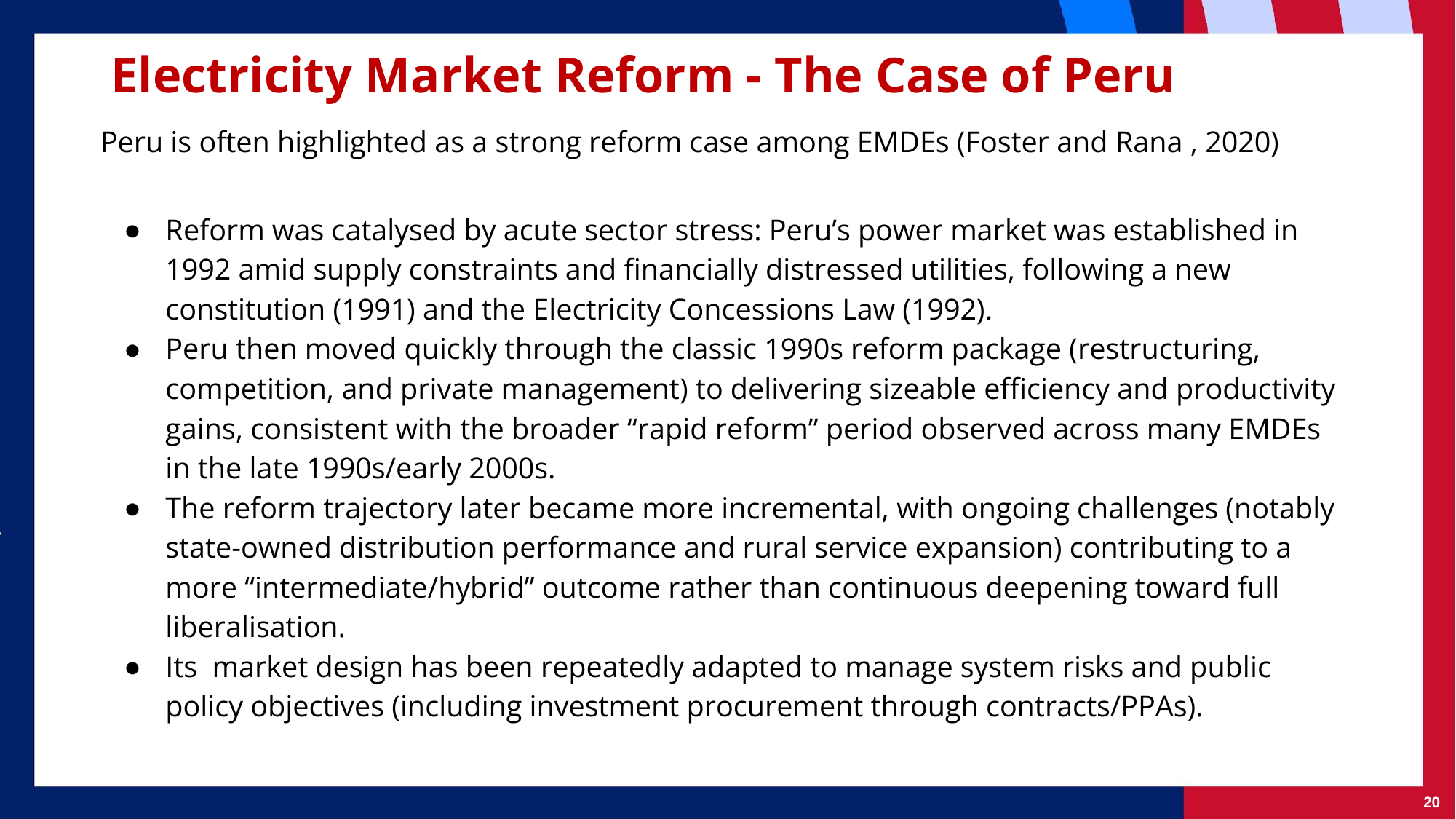

# Electricity Market Reform - The Case of Peru
Peru is often highlighted as a strong reform case among EMDEs (Foster and Rana , 2020)
Reform was catalysed by acute sector stress: Peru’s power market was established in 1992 amid supply constraints and financially distressed utilities, following a new constitution (1991) and the Electricity Concessions Law (1992).
Peru then moved quickly through the classic 1990s reform package (restructuring, competition, and private management) to delivering sizeable efficiency and productivity gains, consistent with the broader “rapid reform” period observed across many EMDEs in the late 1990s/early 2000s.
The reform trajectory later became more incremental, with ongoing challenges (notably state-owned distribution performance and rural service expansion) contributing to a more “intermediate/hybrid” outcome rather than continuous deepening toward full liberalisation.
Its  market design has been repeatedly adapted to manage system risks and public policy objectives (including investment procurement through contracts/PPAs).
20